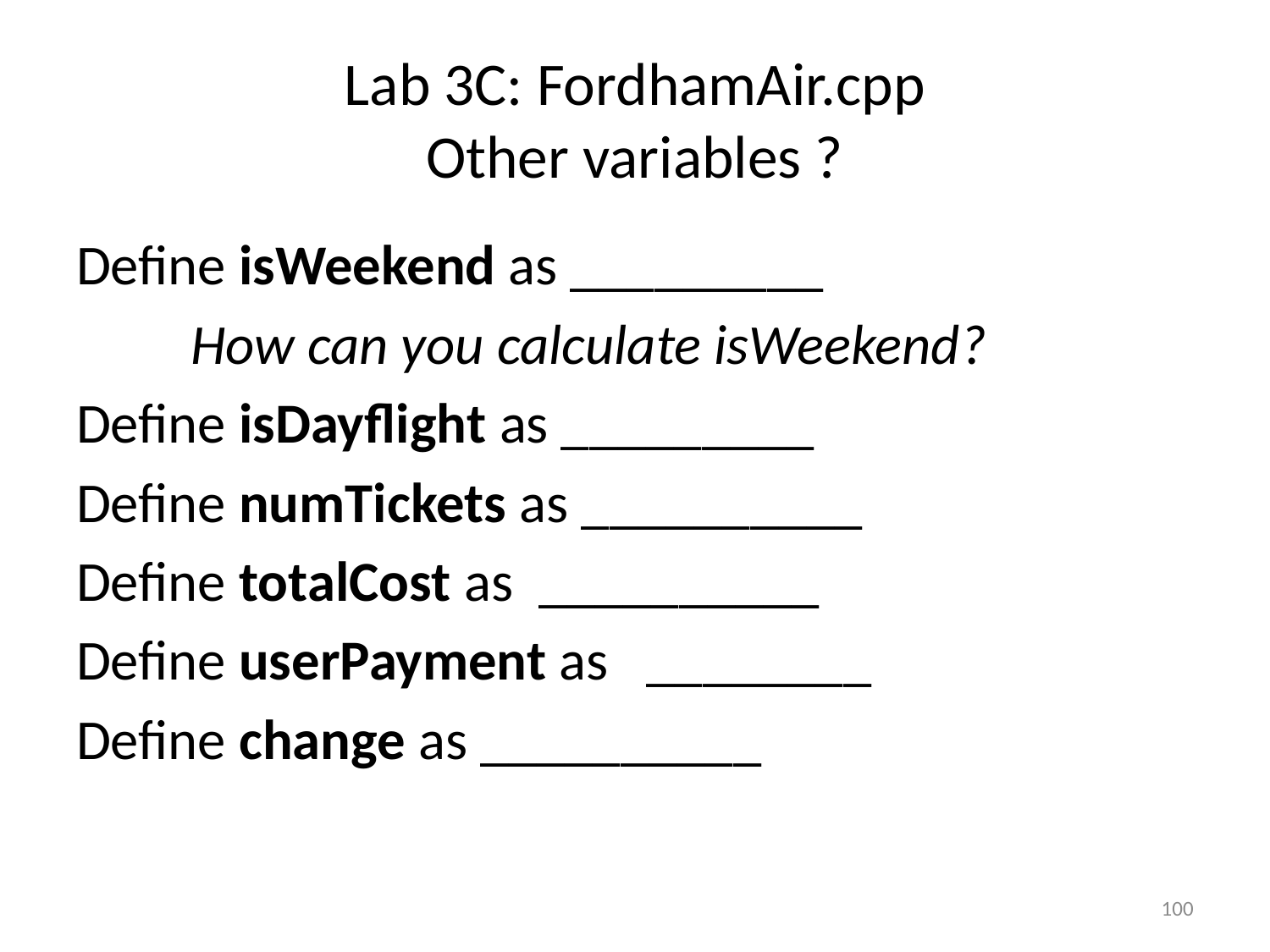

# Lab 3C: FordhamAir.cpp Other variables ?
Define isWeekend as _________
         How can you calculate isWeekend?
Define isDayflight as _________
Define numTickets as __________
Define totalCost as  __________
Define userPayment as   ________
Define change as __________

100